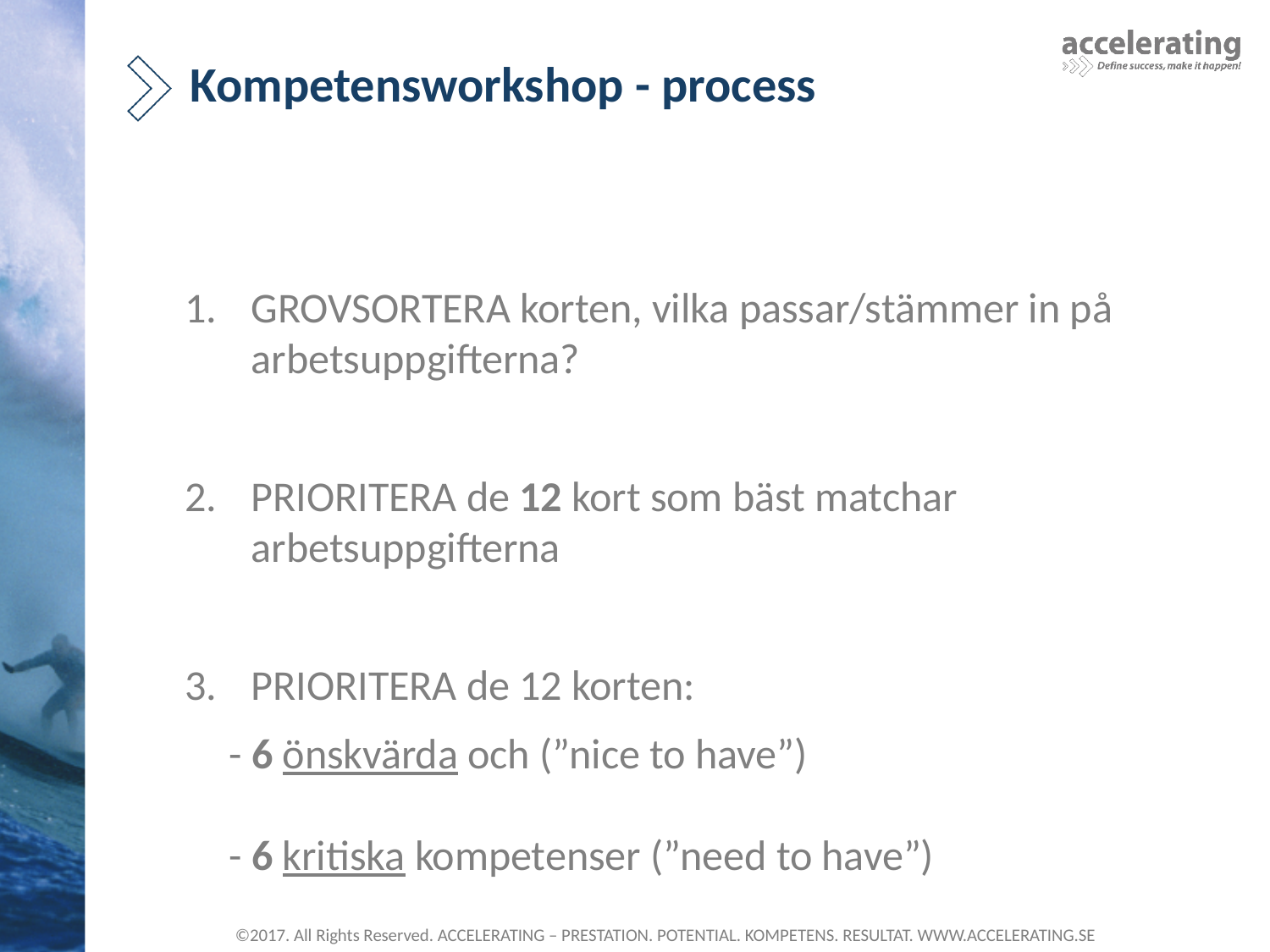

# Kompetensworkshop - process

GROVSORTERA korten, vilka passar/stämmer in på arbetsuppgifterna?

PRIORITERA de 12 kort som bäst matchar arbetsuppgifterna

PRIORITERA de 12 korten:
	- 6 önskvärda och (”nice to have”)
- 6 kritiska kompetenser (”need to have”)